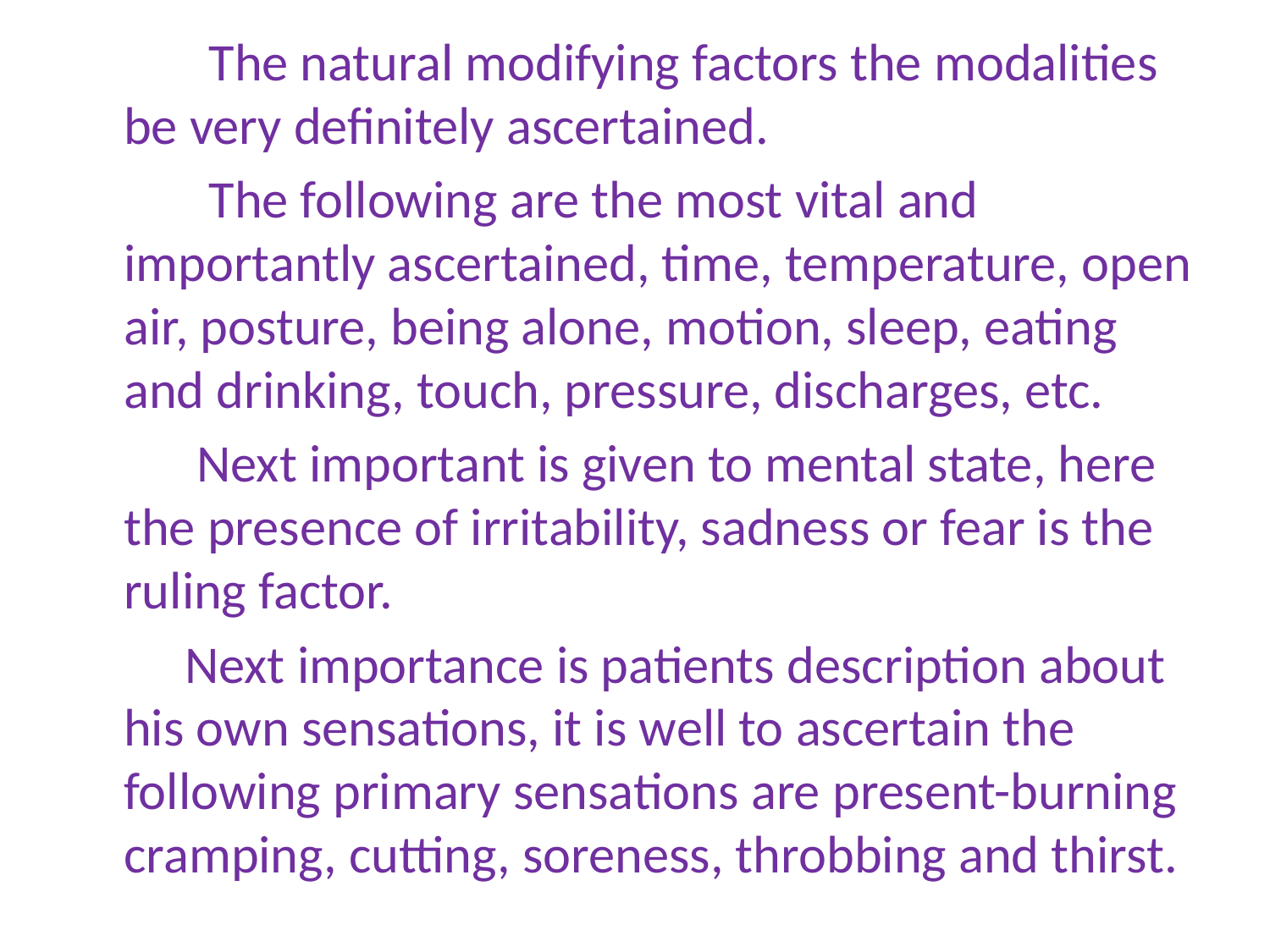

The natural modifying factors the modalities be very definitely ascertained.
           The following are the most vital and importantly ascertained, time, temperature, open air, posture, being alone, motion, sleep, eating and drinking, touch, pressure, discharges, etc.
          Next important is given to mental state, here the presence of irritability, sadness or fear is the ruling factor.
         Next importance is patients description about his own sensations, it is well to ascertain the following primary sensations are present-burning cramping, cutting, soreness, throbbing and thirst.